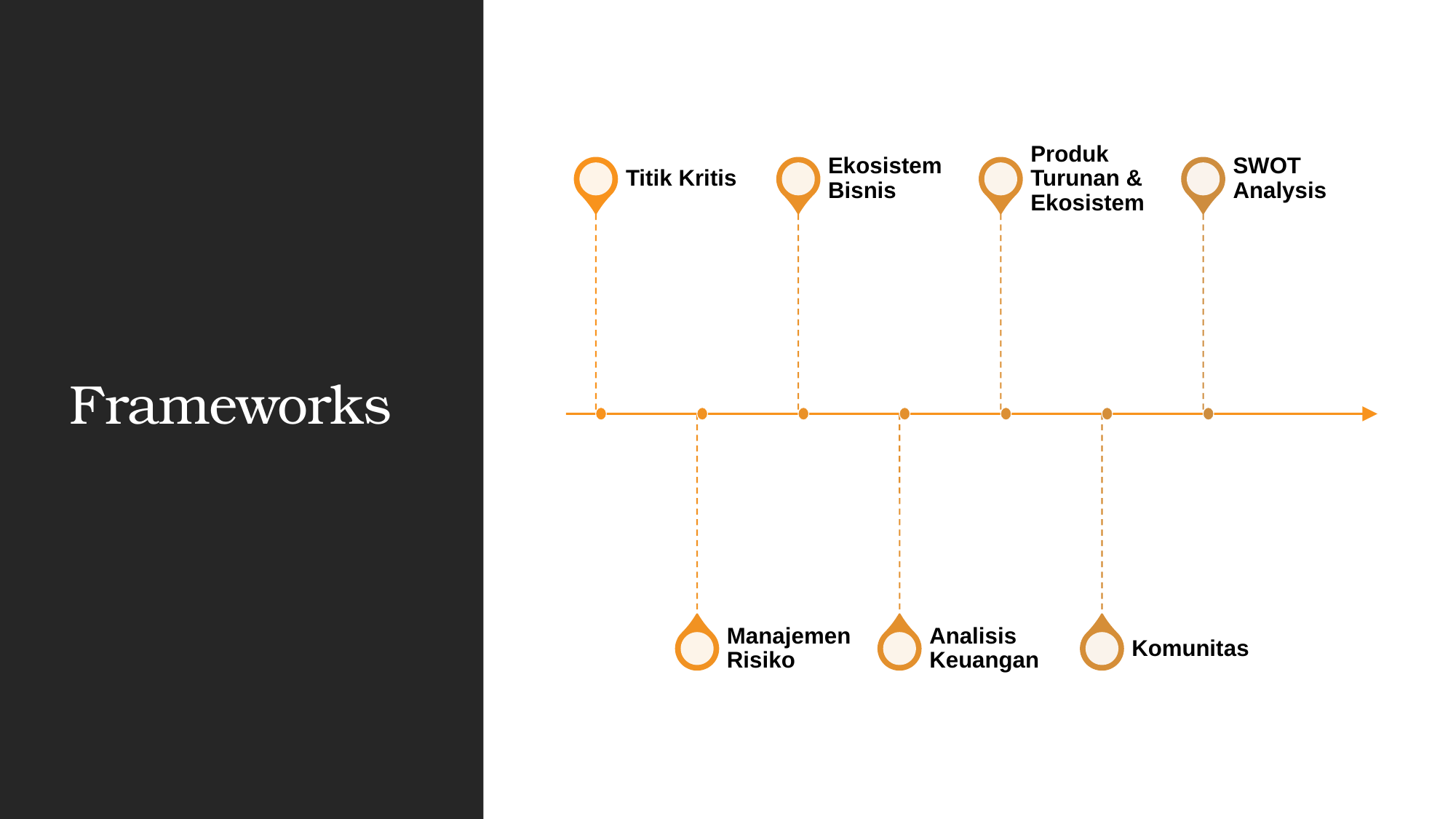

# Frameworks
Titik Kritis
Manajemen Risiko
Ekosistem Bisnis
Analisis Keuangan
Produk Turunan & Ekosistem
Komunitas
SWOT Analysis